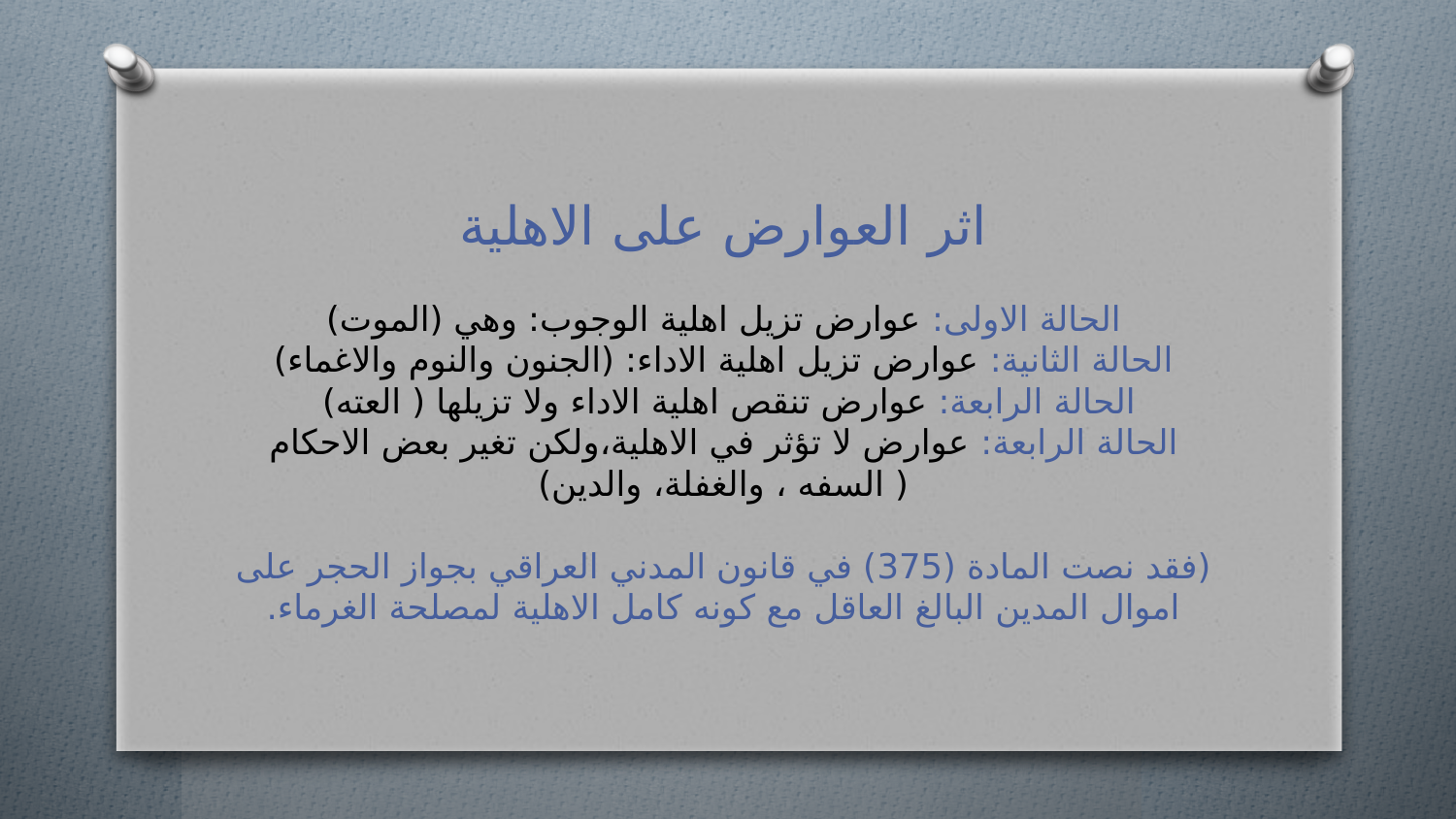

# اثر العوارض على الاهلية الحالة الاولى: عوارض تزيل اهلية الوجوب: وهي (الموت) الحالة الثانية: عوارض تزيل اهلية الاداء: (الجنون والنوم والاغماء) الحالة الرابعة: عوارض تنقص اهلية الاداء ولا تزيلها ( العته) الحالة الرابعة: عوارض لا تؤثر في الاهلية،ولكن تغير بعض الاحكام ( السفه ، والغفلة، والدين) (فقد نصت المادة (375) في قانون المدني العراقي بجواز الحجر على اموال المدين البالغ العاقل مع كونه كامل الاهلية لمصلحة الغرماء.